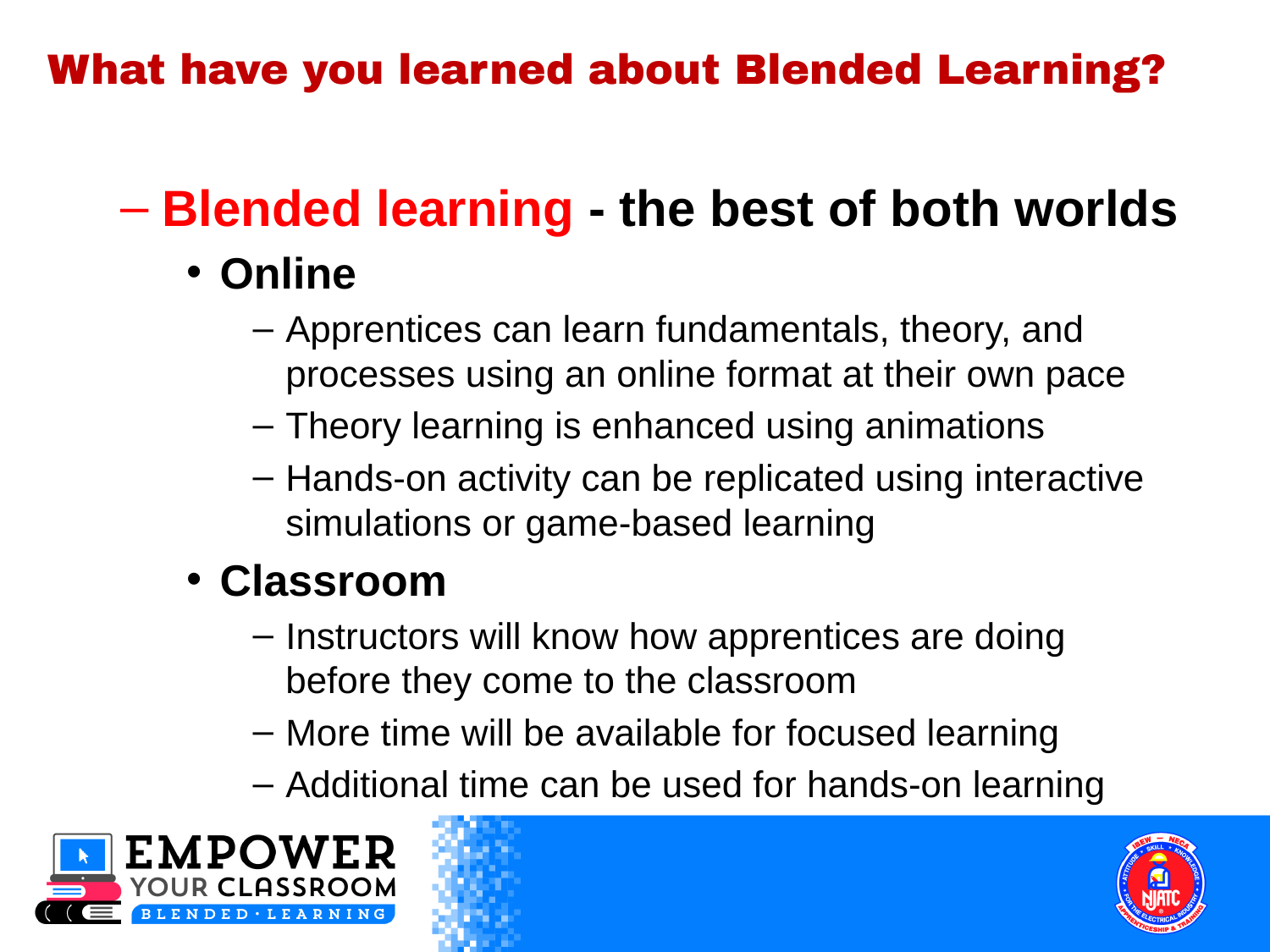

# What have you learned about Blended Learning?
Blended learning - the best of both worlds
Online
Apprentices can learn fundamentals, theory, and processes using an online format at their own pace
Theory learning is enhanced using animations
Hands-on activity can be replicated using interactive simulations or game-based learning
Classroom
Instructors will know how apprentices are doing before they come to the classroom
More time will be available for focused learning
Additional time can be used for hands-on learning